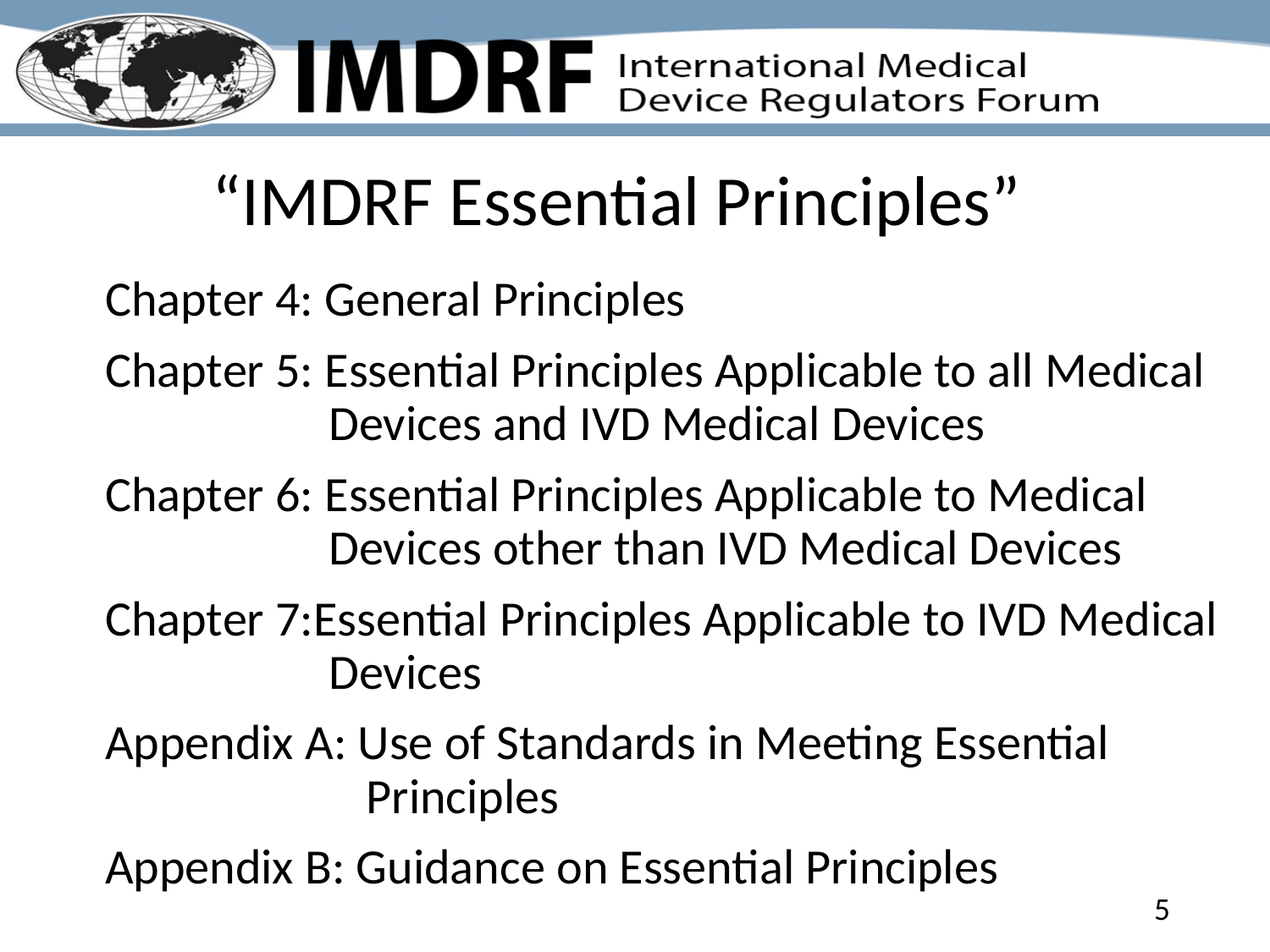

# “IMDRF Essential Principles”
Chapter 4: General Principles
Chapter 5: Essential Principles Applicable to all Medical Devices and IVD Medical Devices
Chapter 6: Essential Principles Applicable to Medical Devices other than IVD Medical Devices
Chapter 7:Essential Principles Applicable to IVD Medical Devices
Appendix A: Use of Standards in Meeting Essential Principles
Appendix B: Guidance on Essential Principles
5